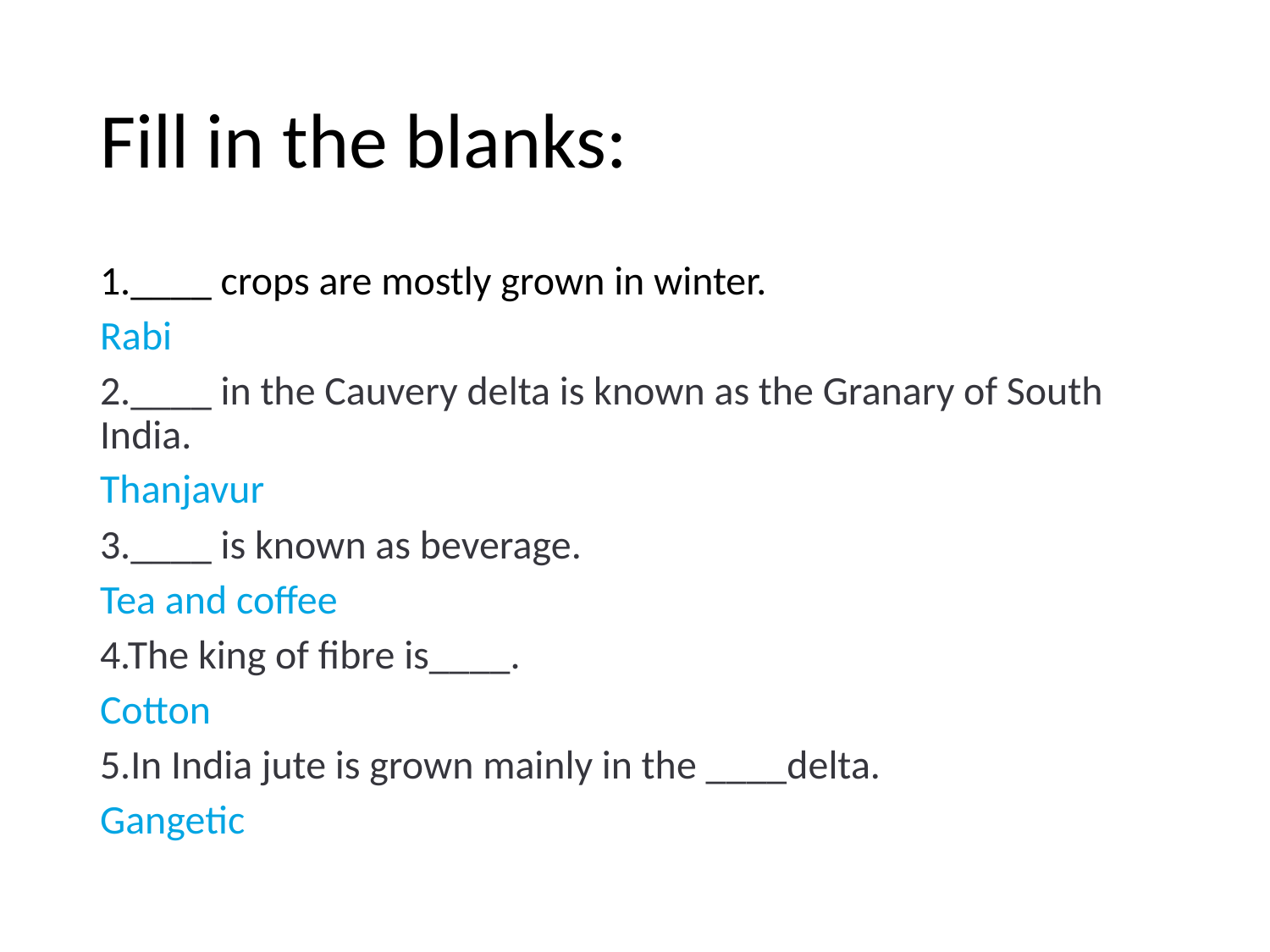

# Fill in the blanks:
1.____ crops are mostly grown in winter.
Rabi
2.____ in the Cauvery delta is known as the Granary of South India.
Thanjavur
3.____ is known as beverage.
Tea and coffee
4.The king of fibre is____.
Cotton
5.In India jute is grown mainly in the ____delta.
Gangetic